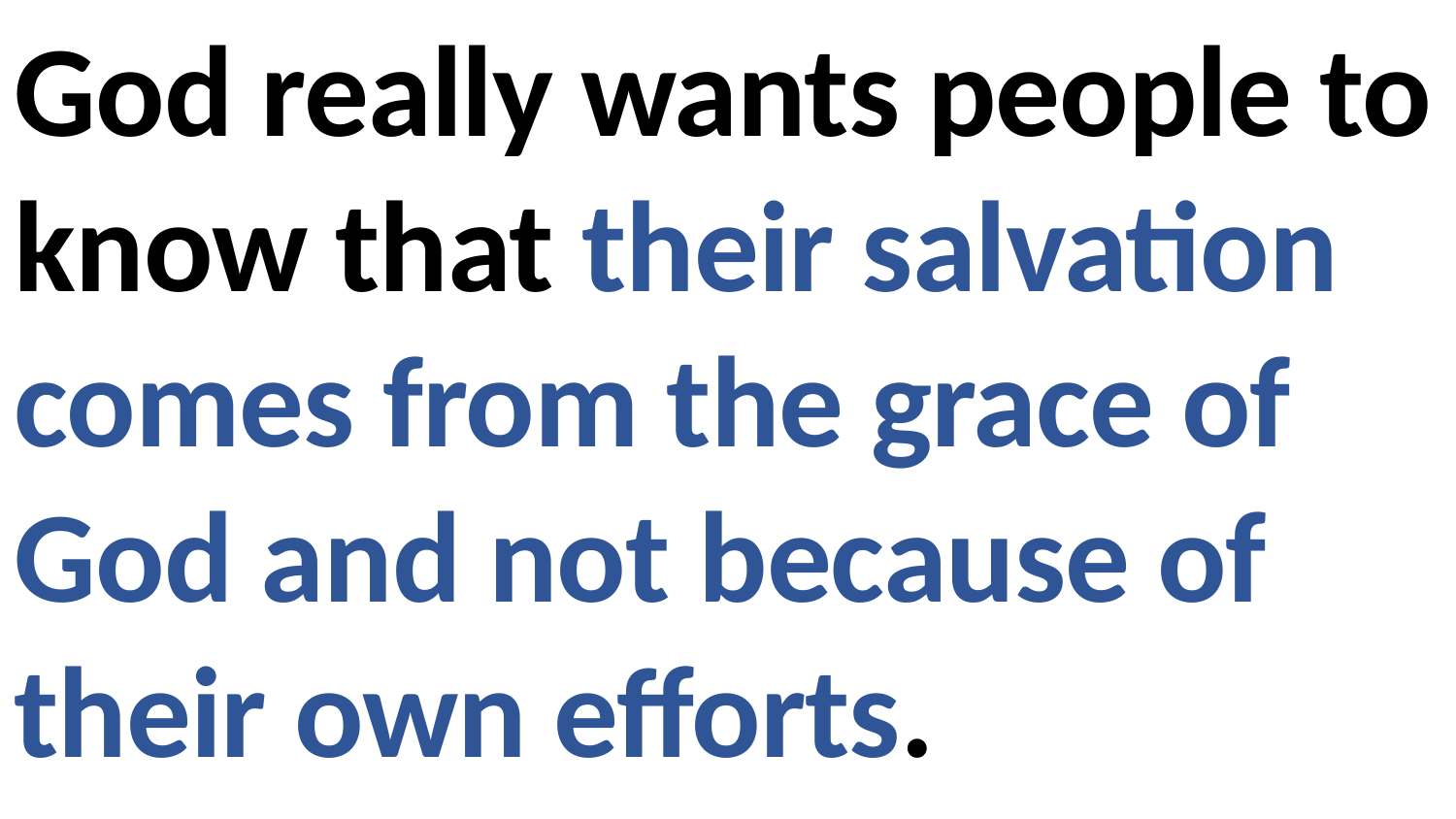

God really wants people to know that their salvation comes from the grace of God and not because of their own efforts.